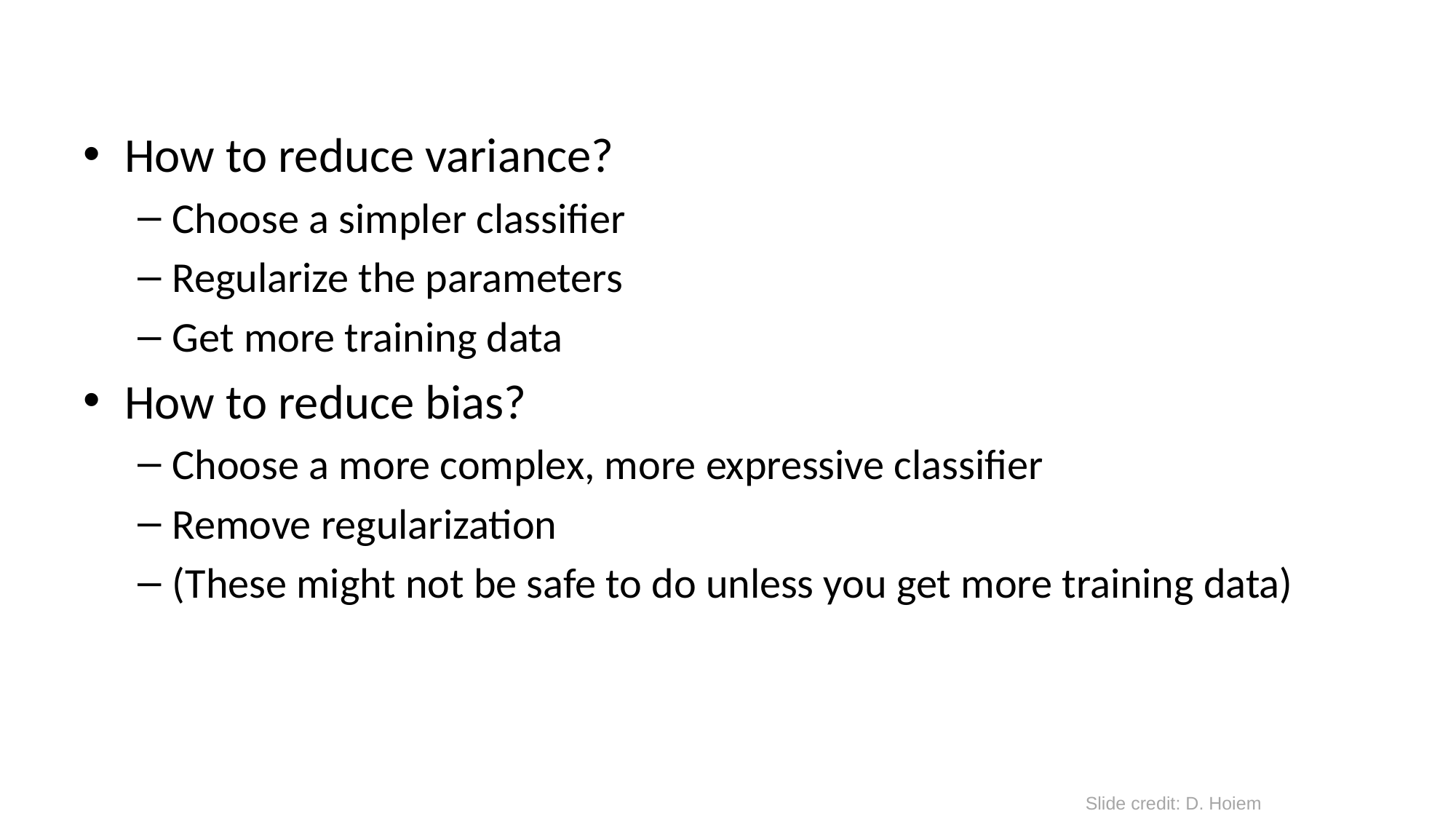

#
How to reduce variance?
Choose a simpler classifier
Regularize the parameters
Get more training data
How to reduce bias?
Choose a more complex, more expressive classifier
Remove regularization
(These might not be safe to do unless you get more training data)
Slide credit: D. Hoiem